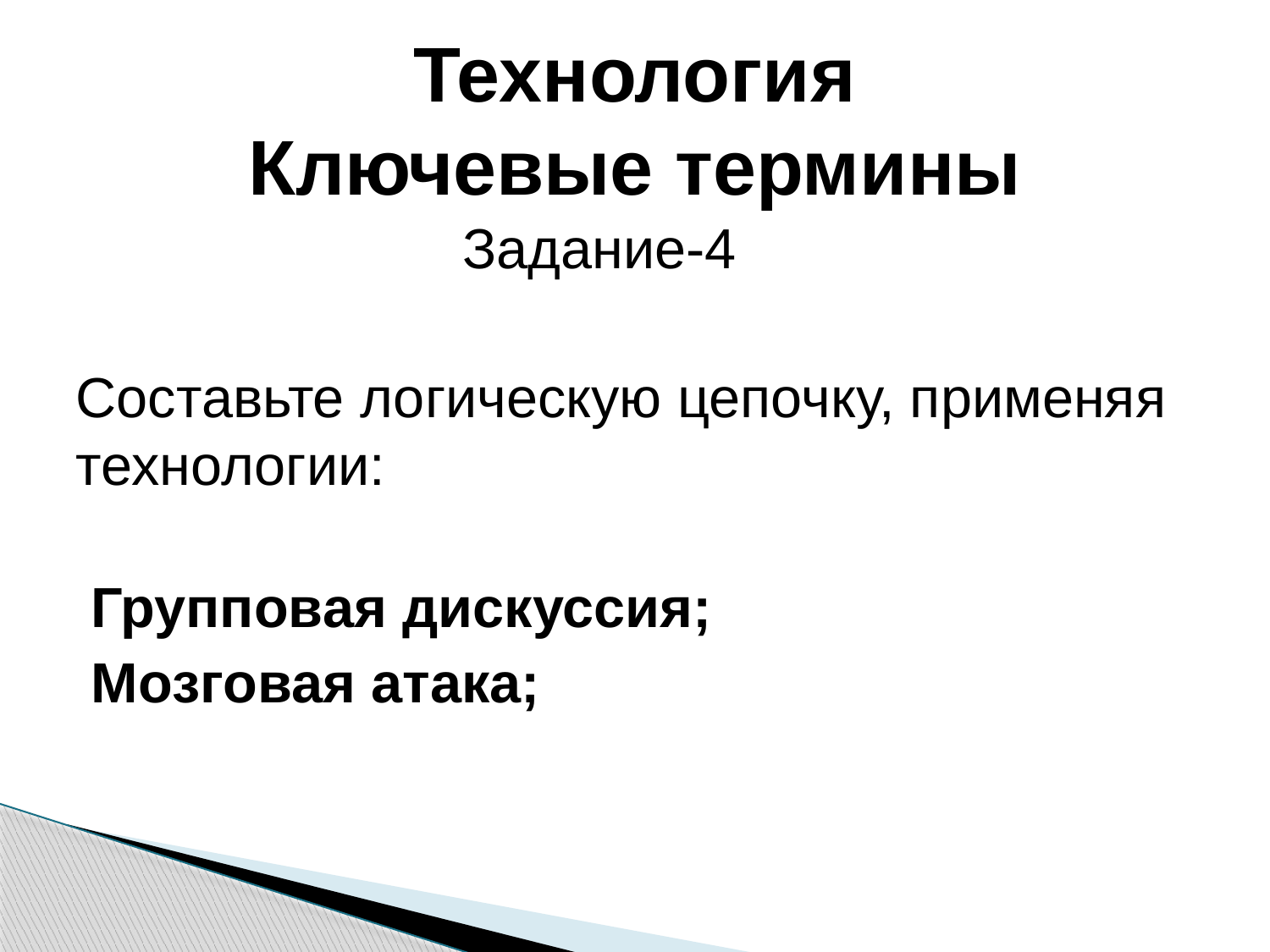

# Технология Ключевые термины
                             Задание-4

Составьте логическую цепочку, применяя технологии:
Групповая дискуссия;
Мозговая атака;